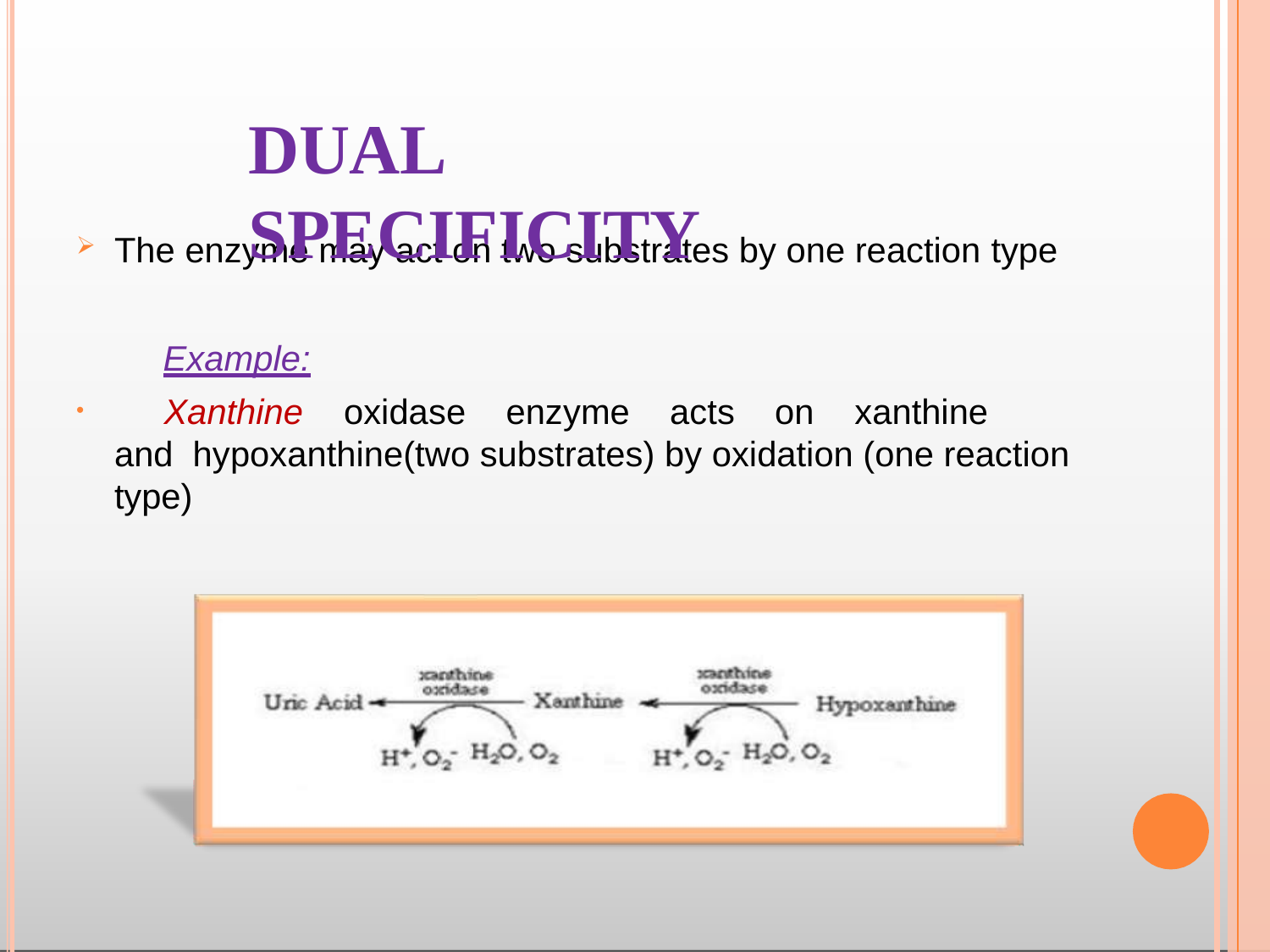

# DUAL SPECIFICITY
The enzyme may act on two substrates by one reaction type

Example:
	Xanthine	oxidase	enzyme	acts	on	xanthine	and  hypoxanthine(two substrates) by oxidation (one reaction type)